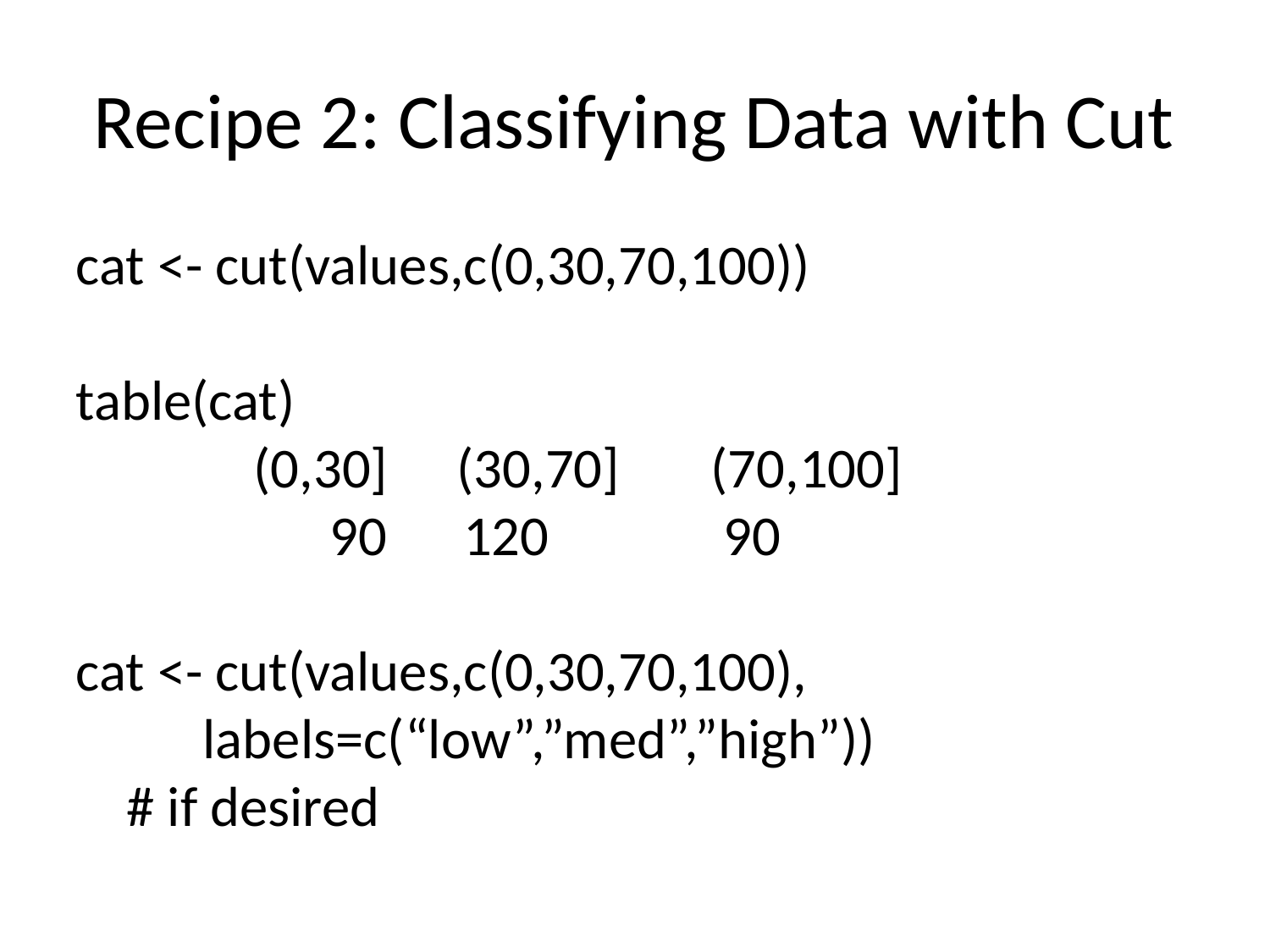

Recipe 2: Classifying Data with Cut
cat <- cut(values,c(0,30,70,100))

table(cat)
	    (0,30]  	(30,70] 	(70,100]
                    90      120      	 90

cat <- cut(values,c(0,30,70,100),
	labels=c(“low”,”med”,”high”))
    # if desired